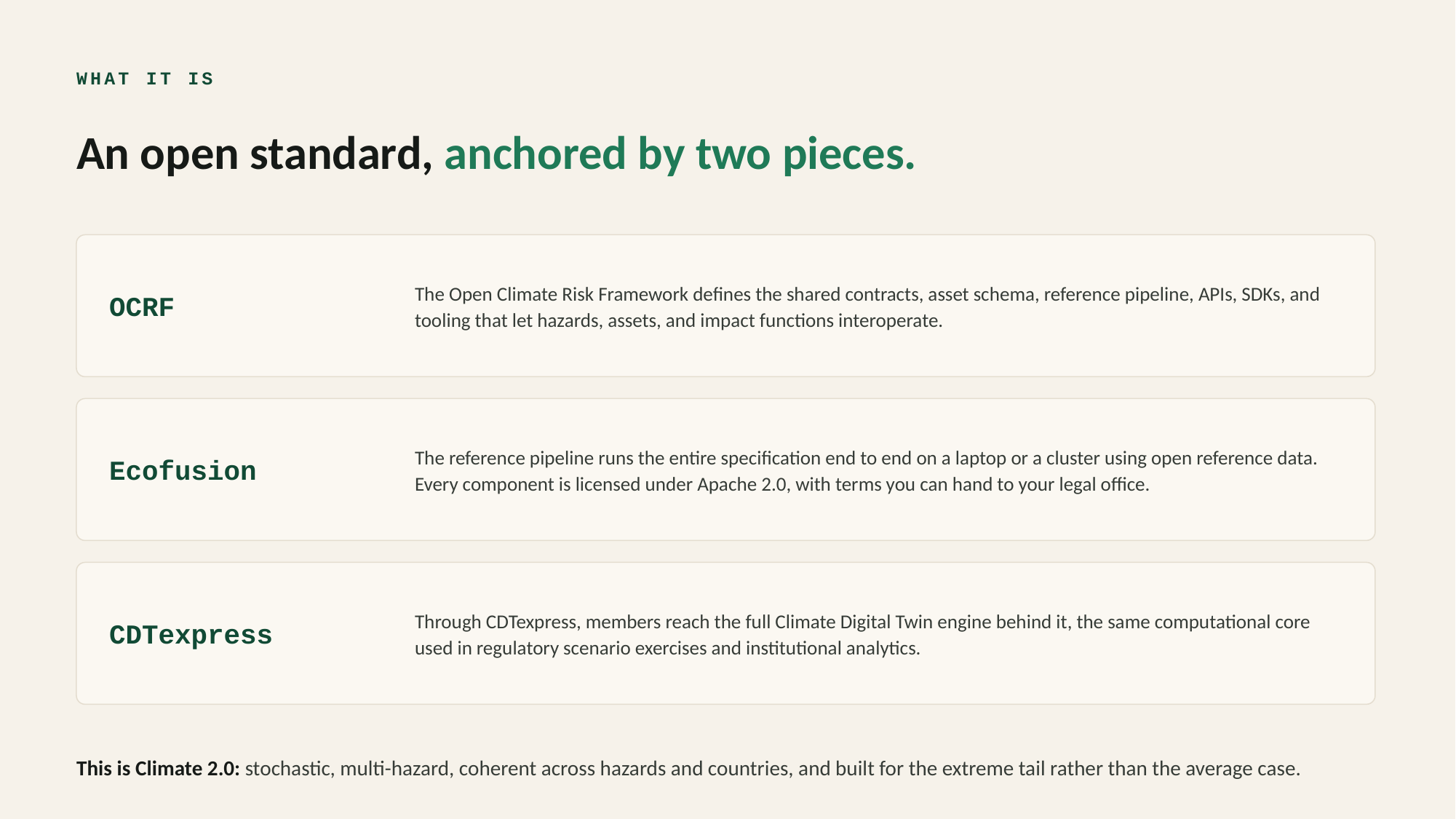

WHAT IT IS
An open standard, anchored by two pieces.

OCRF
The Open Climate Risk Framework defines the shared contracts, asset schema, reference pipeline, APIs, SDKs, and tooling that let hazards, assets, and impact functions interoperate.

Ecofusion
The reference pipeline runs the entire specification end to end on a laptop or a cluster using open reference data. Every component is licensed under Apache 2.0, with terms you can hand to your legal office.

CDTexpress
Through CDTexpress, members reach the full Climate Digital Twin engine behind it, the same computational core used in regulatory scenario exercises and institutional analytics.
This is Climate 2.0: stochastic, multi-hazard, coherent across hazards and countries, and built for the extreme tail rather than the average case.